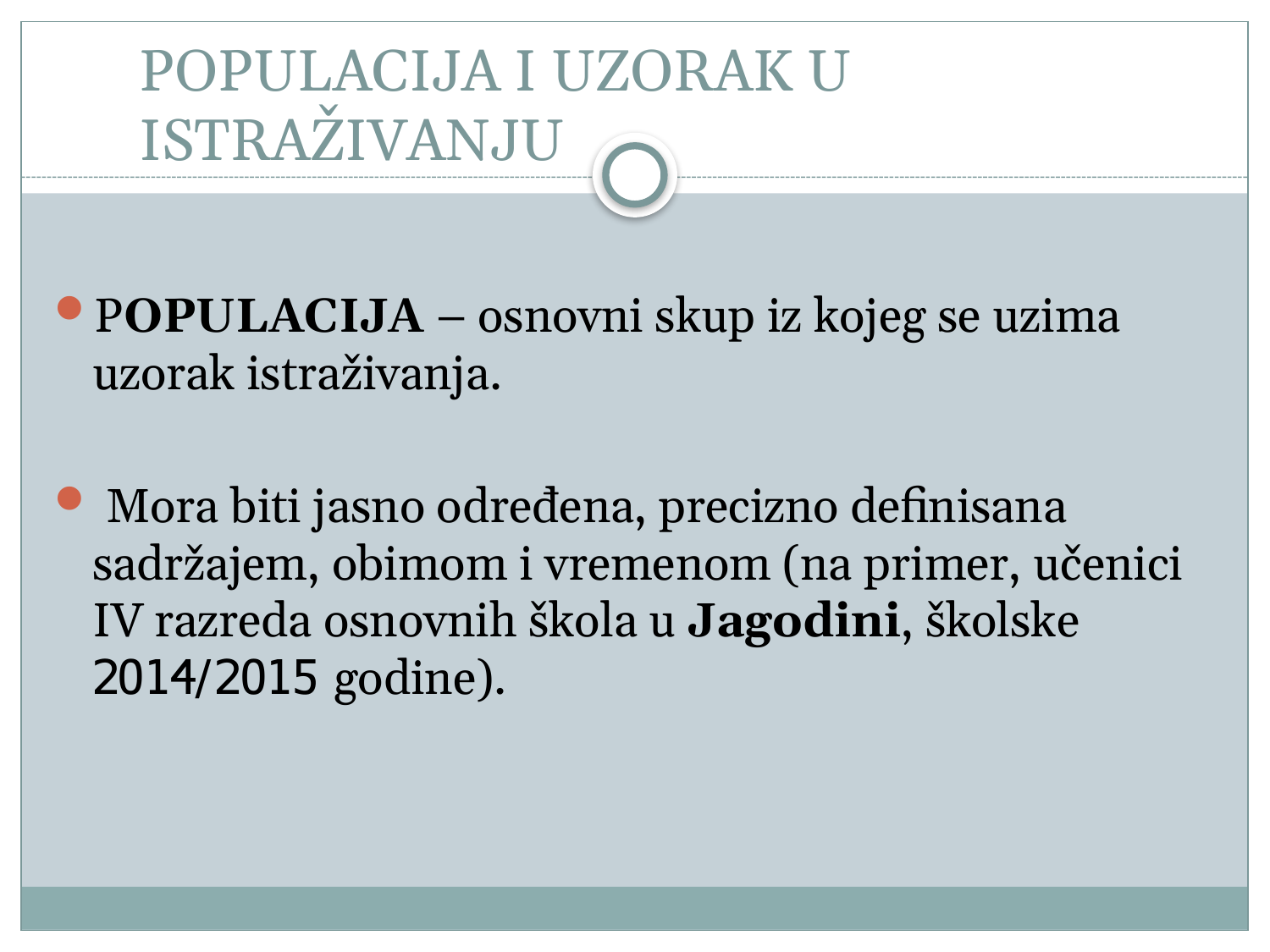

# POPULACIJA I UZORAK U ISTRAŽIVANJU

POPULACIJA – osnovni skup iz kojeg se uzima uzorak istraživanja.

 Mora biti jasno određena, precizno definisana sadržajem, obimom i vremenom (na primer, učenici IV razreda osnovnih škola u Jagodini, školske 2014/2015 godine).